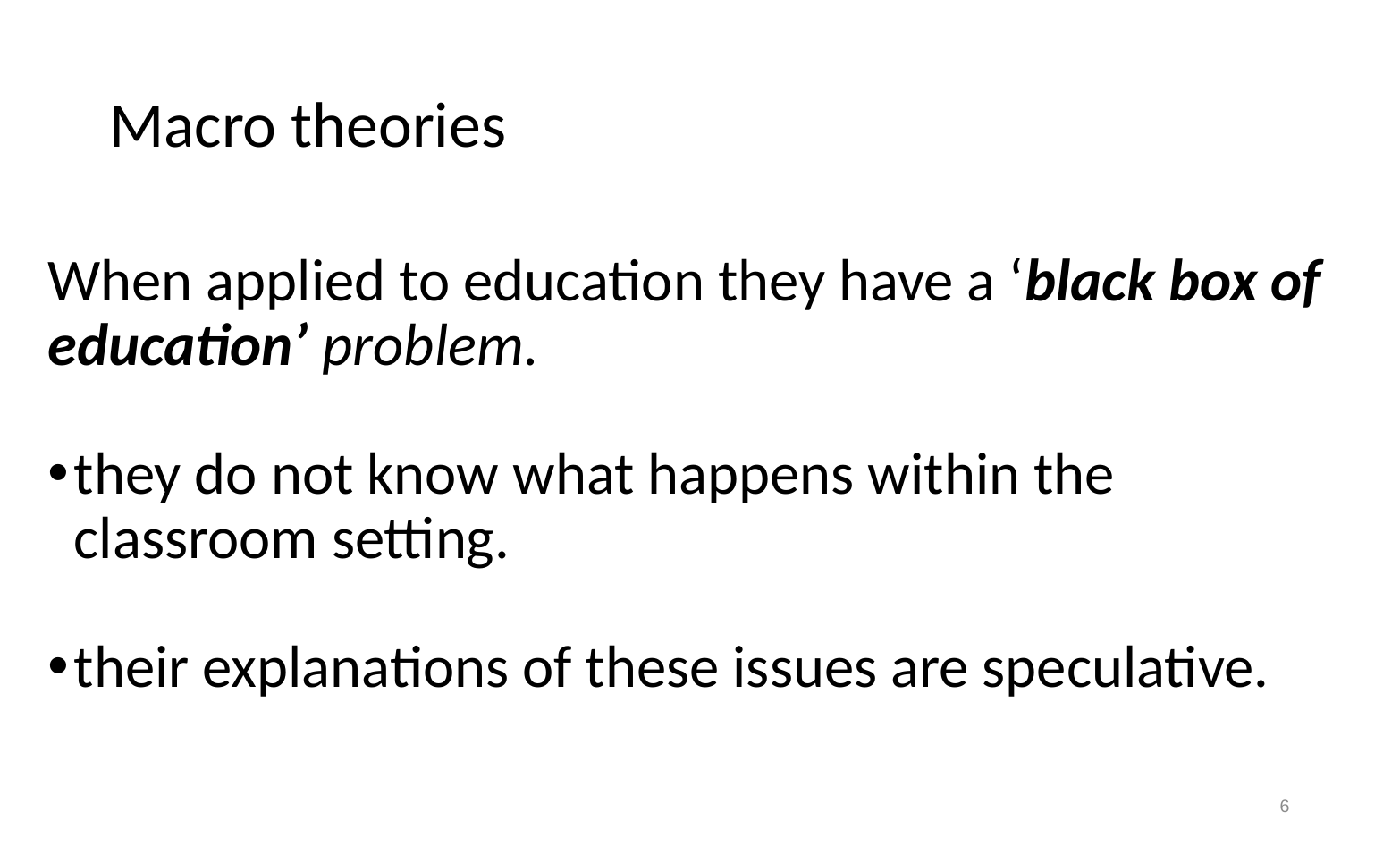

# Macro theories
When applied to education they have a ‘black box of education’ problem.

they do not know what happens within the classroom setting.

their explanations of these issues are speculative.

6